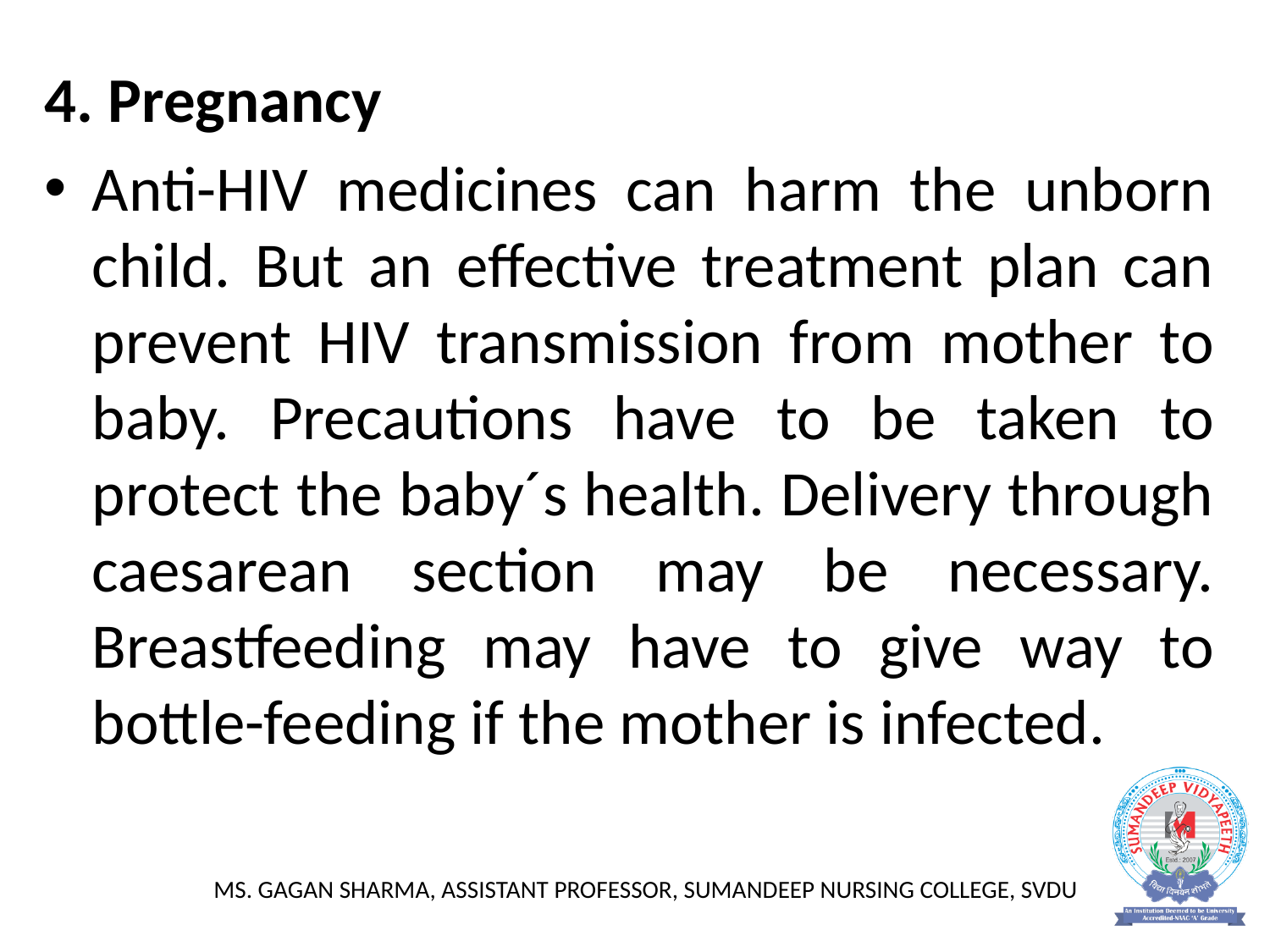

4. Pregnancy
Anti-HIV medicines can harm the unborn child. But an effective treatment plan can prevent HIV transmission from mother to baby. Precautions have to be taken to protect the baby´s health. Delivery through caesarean section may be necessary. Breastfeeding may have to give way to bottle-feeding if the mother is infected.